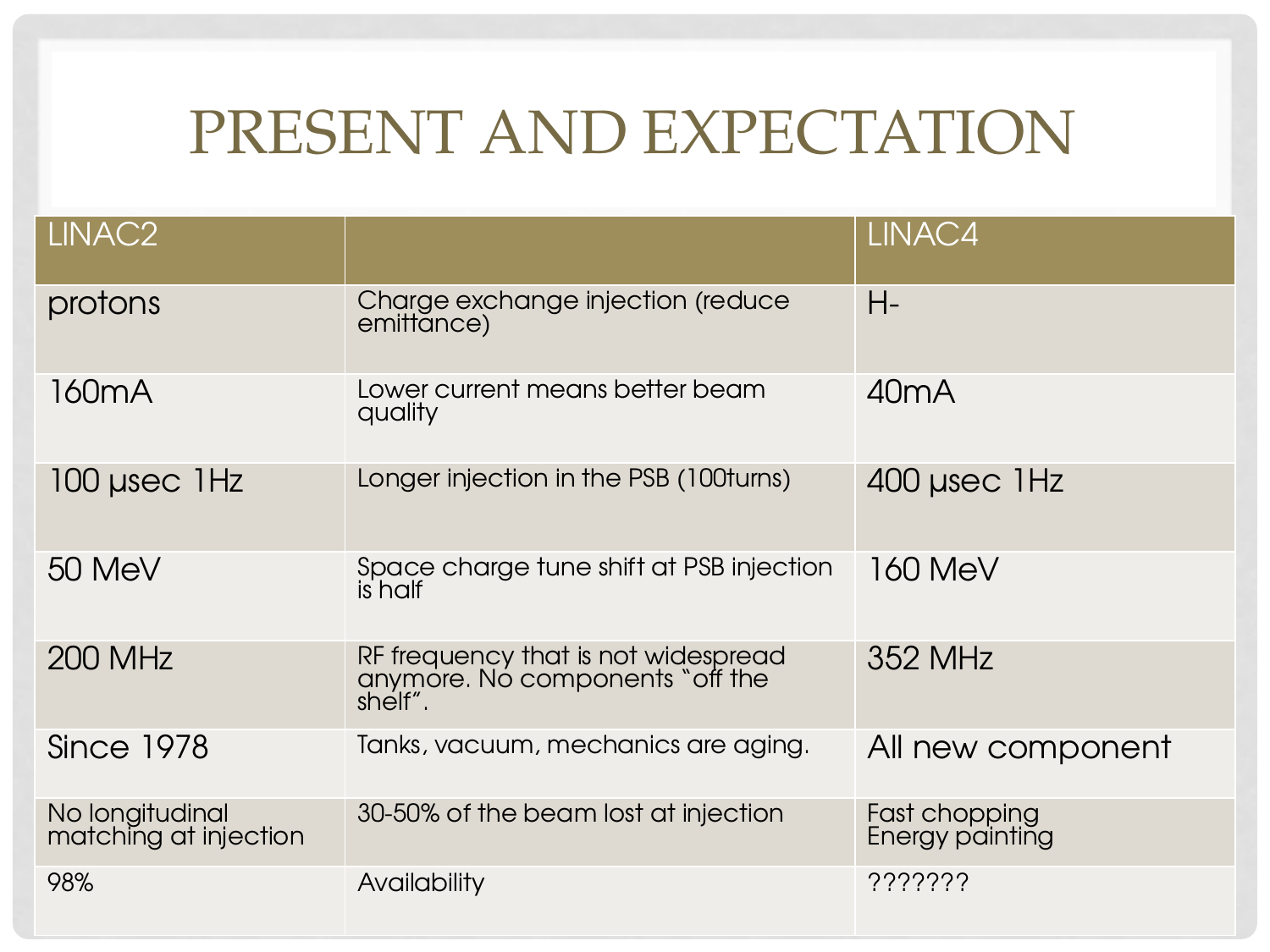

# Present and expectation
| LINAC2 |  | LINAC4 |
| --- | --- | --- |
| protons | Charge exchange injection (reduce emittance) | H- |
| 160mA | Lower current means better beam quality | 40mA |
| 100 µsec 1Hz | Longer injection in the PSB (100turns) | 400 µsec 1Hz |
| 50 MeV | Space charge tune shift at PSB injection is half | 160 MeV |
| 200 MHz | RF frequency that is not widespread anymore. No components “off the shelf”. | 352 MHz |
| Since 1978 | Tanks, vacuum, mechanics are aging. | All new component |
| No longitudinal matching at injection | 30-50% of the beam lost at injection | Fast chopping Energy painting |
| 98% | Availability | ??????? |
alessandra lombardi
9